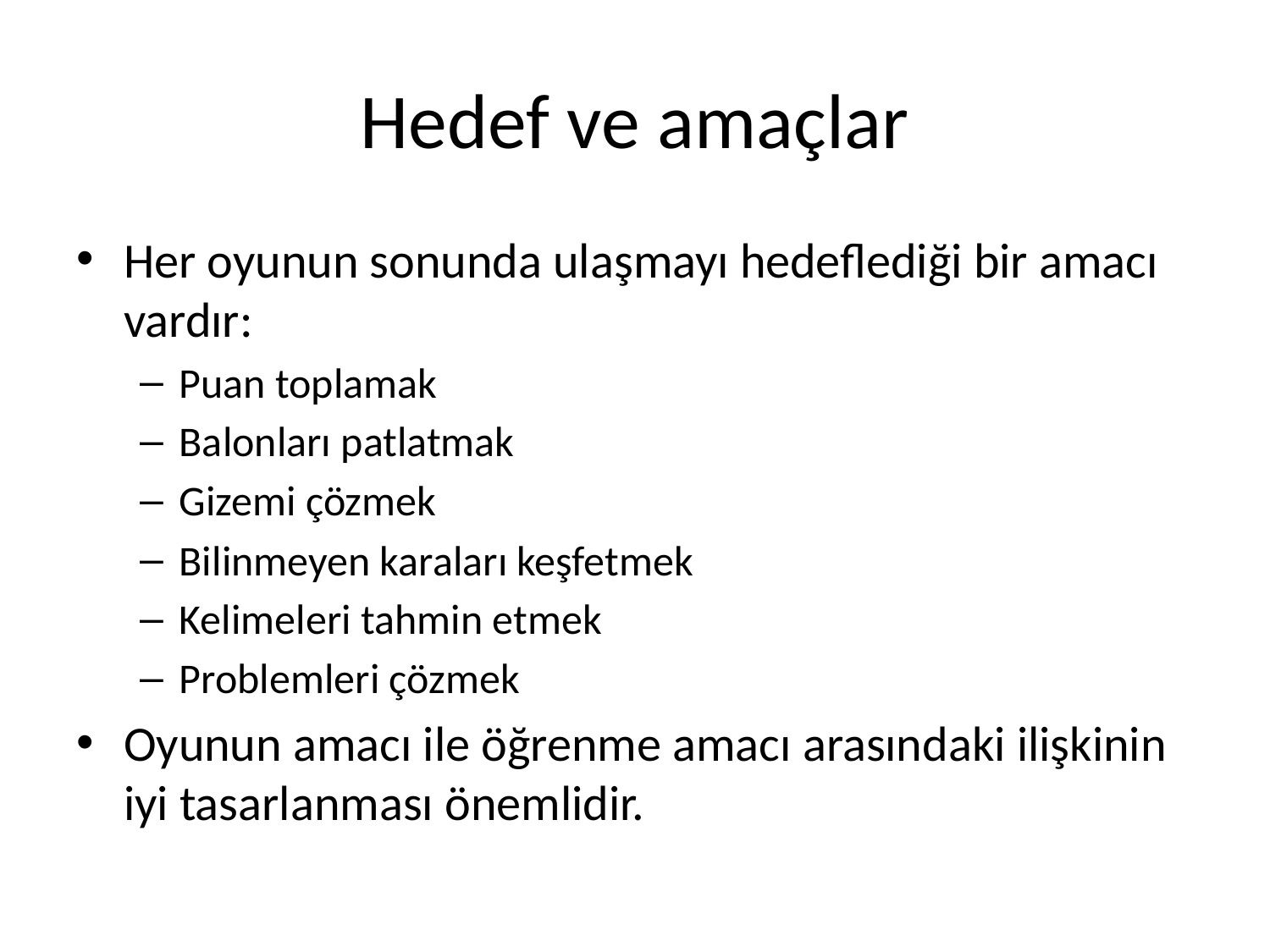

# Hedef ve amaçlar
Her oyunun sonunda ulaşmayı hedeflediği bir amacı vardır:
Puan toplamak
Balonları patlatmak
Gizemi çözmek
Bilinmeyen karaları keşfetmek
Kelimeleri tahmin etmek
Problemleri çözmek
Oyunun amacı ile öğrenme amacı arasındaki ilişkinin iyi tasarlanması önemlidir.